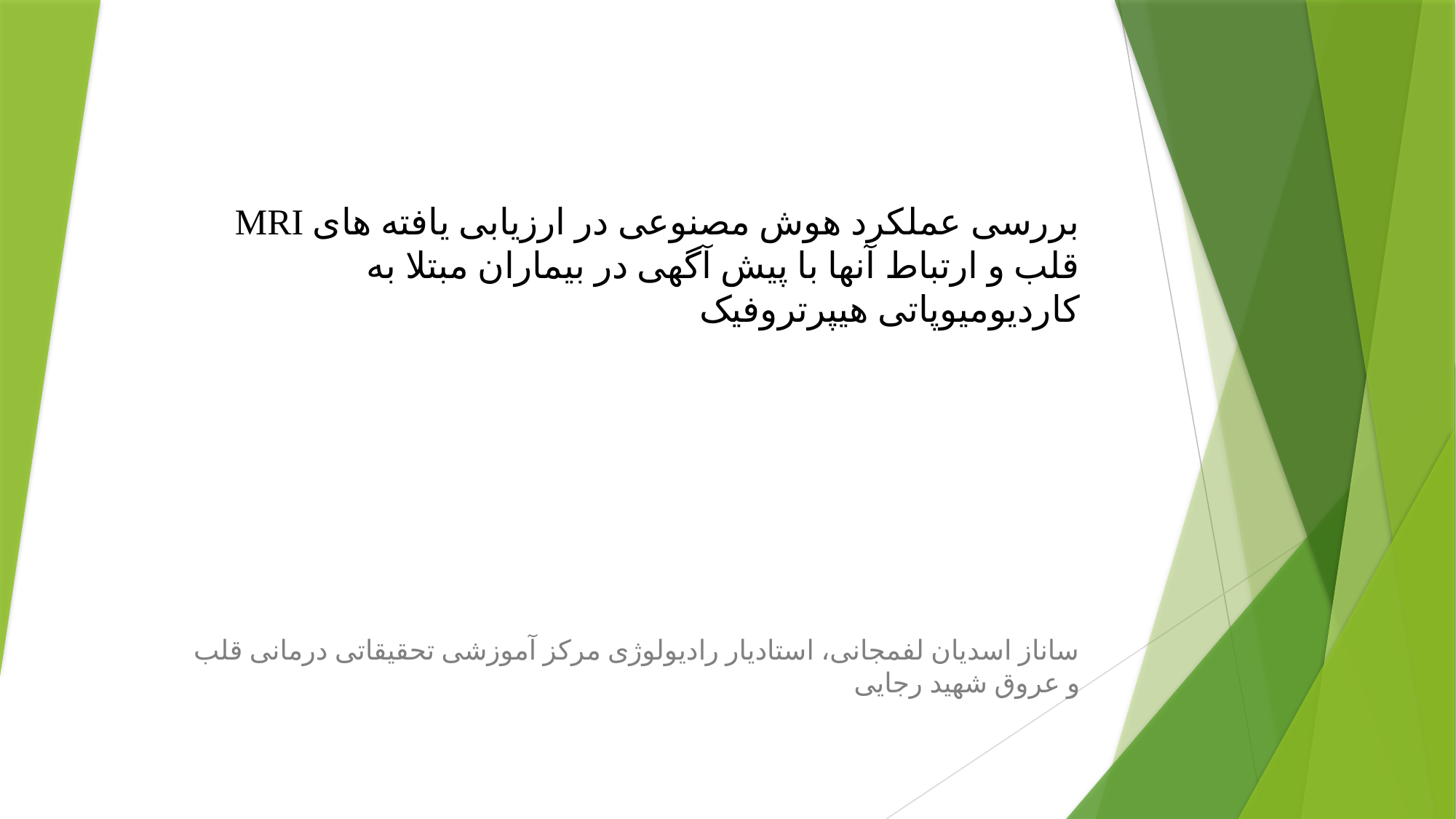

# بررسی عملکرد هوش مصنوعی در ارزیابی یافته های MRI قلب و ارتباط آنها با پیش آگهی در بیماران مبتلا به کاردیومیوپاتی هیپرتروفیک
ساناز اسدیان لفمجانی، استادیار رادیولوژی مرکز آموزشی تحقیقاتی درمانی قلب و عروق شهید رجایی